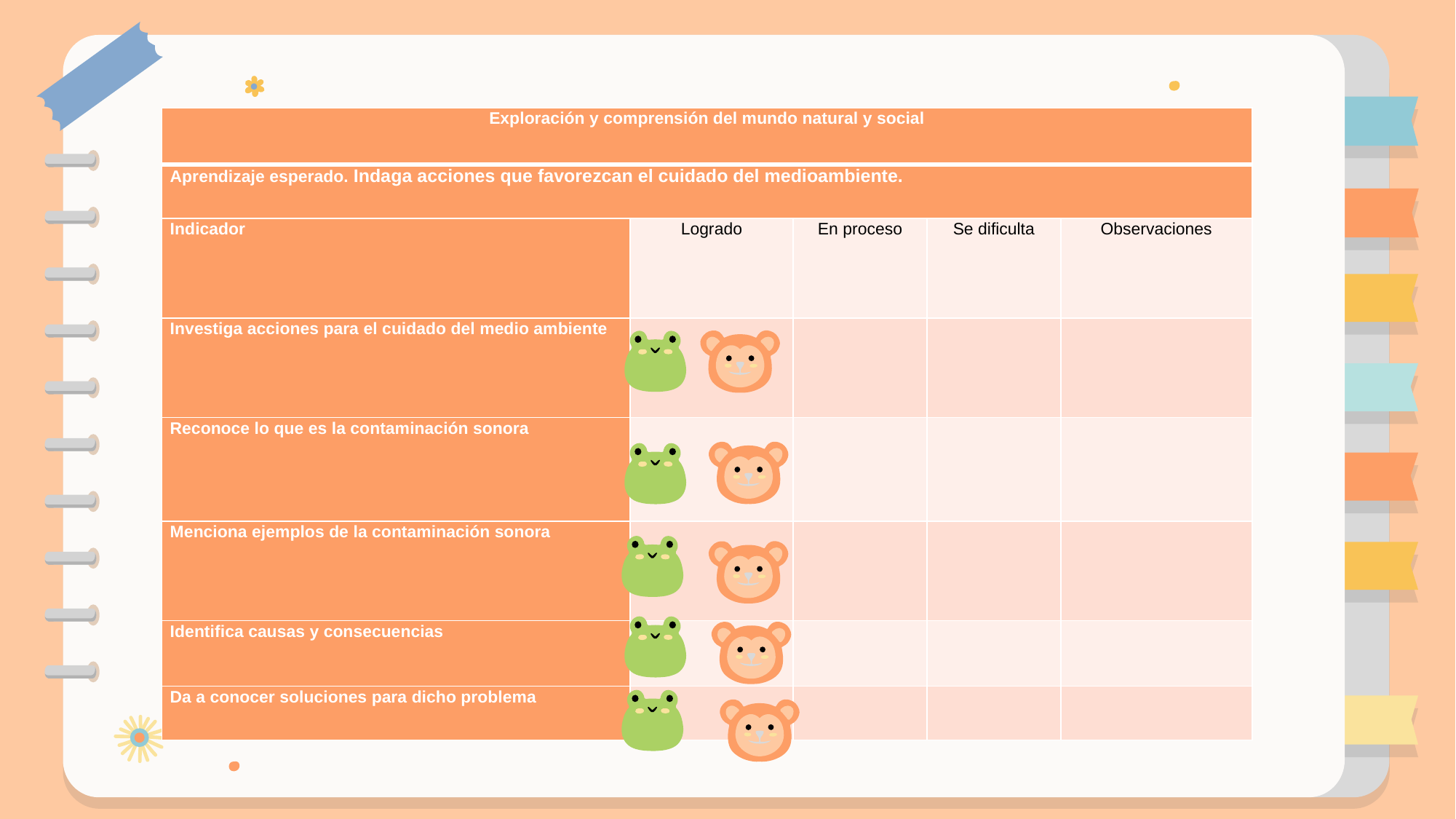

| Exploración y comprensión del mundo natural y social |  |  |  |  |
| --- | --- | --- | --- | --- |
| Aprendizaje esperado. Indaga acciones que favorezcan el cuidado del medioambiente. |  |  |  |  |
| Indicador | Logrado | En proceso | Se dificulta | Observaciones |
| Investiga acciones para el cuidado del medio ambiente |  |  |  |  |
| Reconoce lo que es la contaminación sonora |  |  |  |  |
| Menciona ejemplos de la contaminación sonora |  |  |  |  |
| Identifica causas y consecuencias |  |  |  |  |
| Da a conocer soluciones para dicho problema |  |  |  |  |